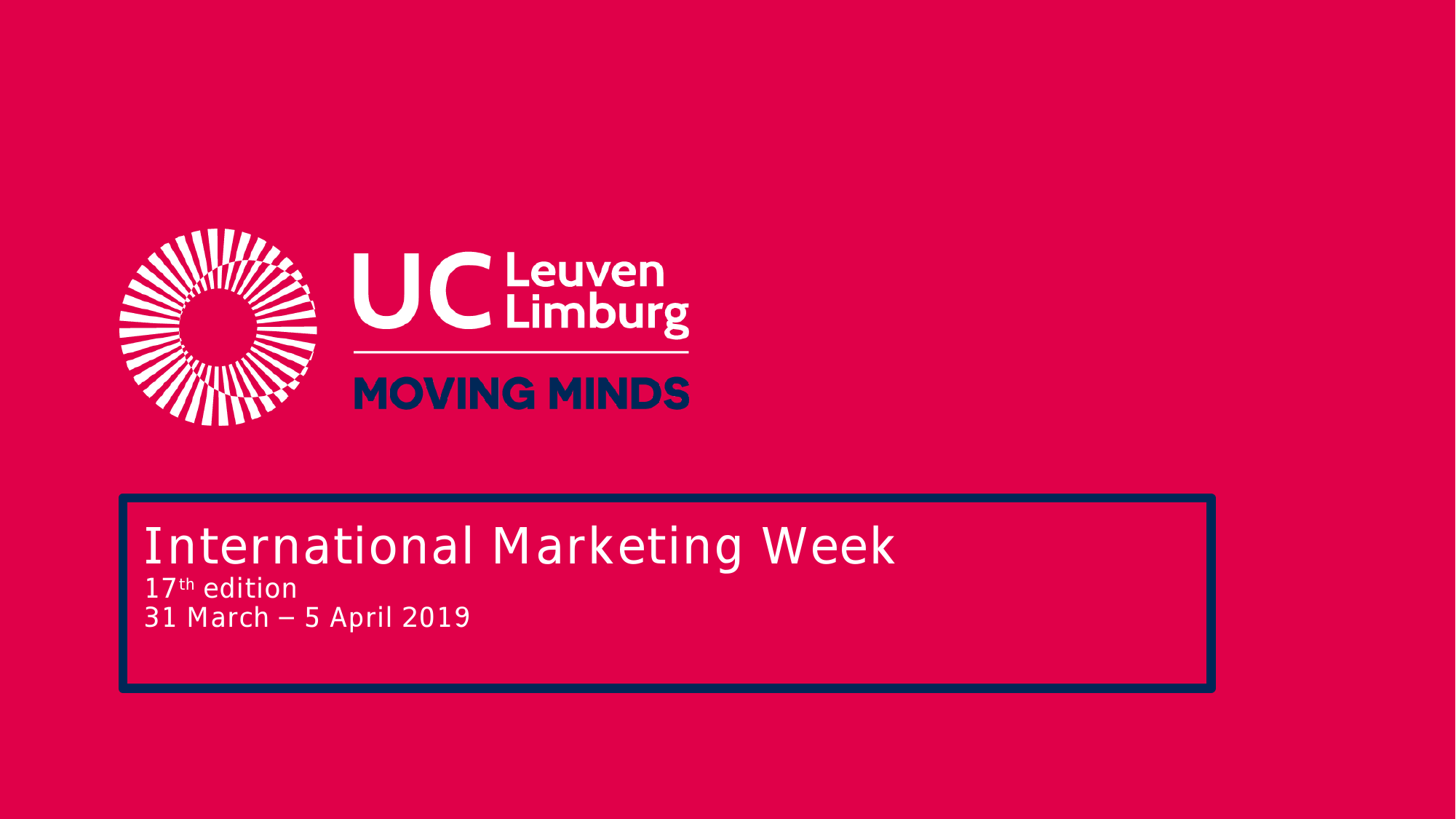

# International Marketing Week 17th edition 31 March – 5 April 2019